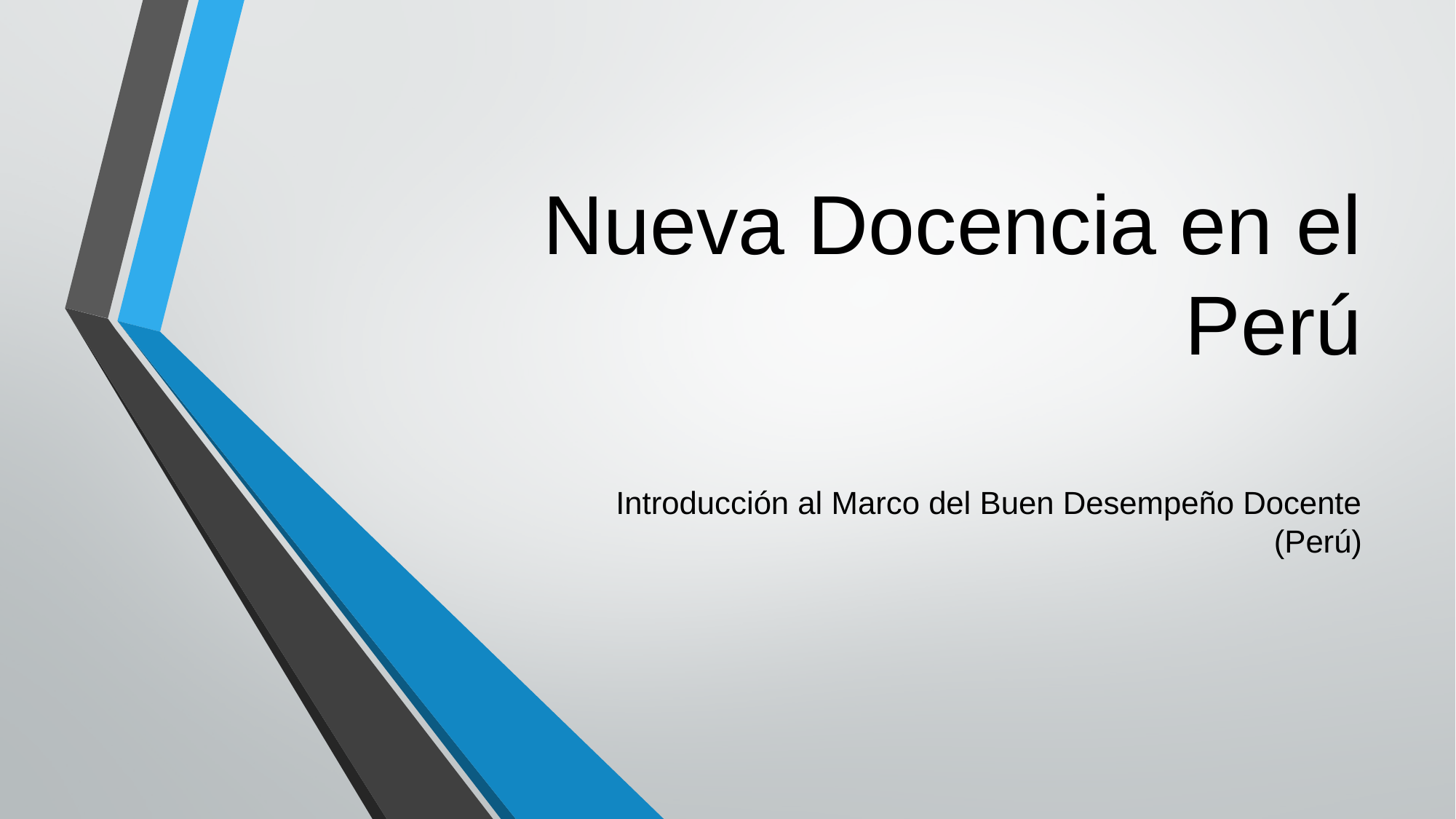

# Nueva Docencia en el Perú
Introducción al Marco del Buen Desempeño Docente (Perú)